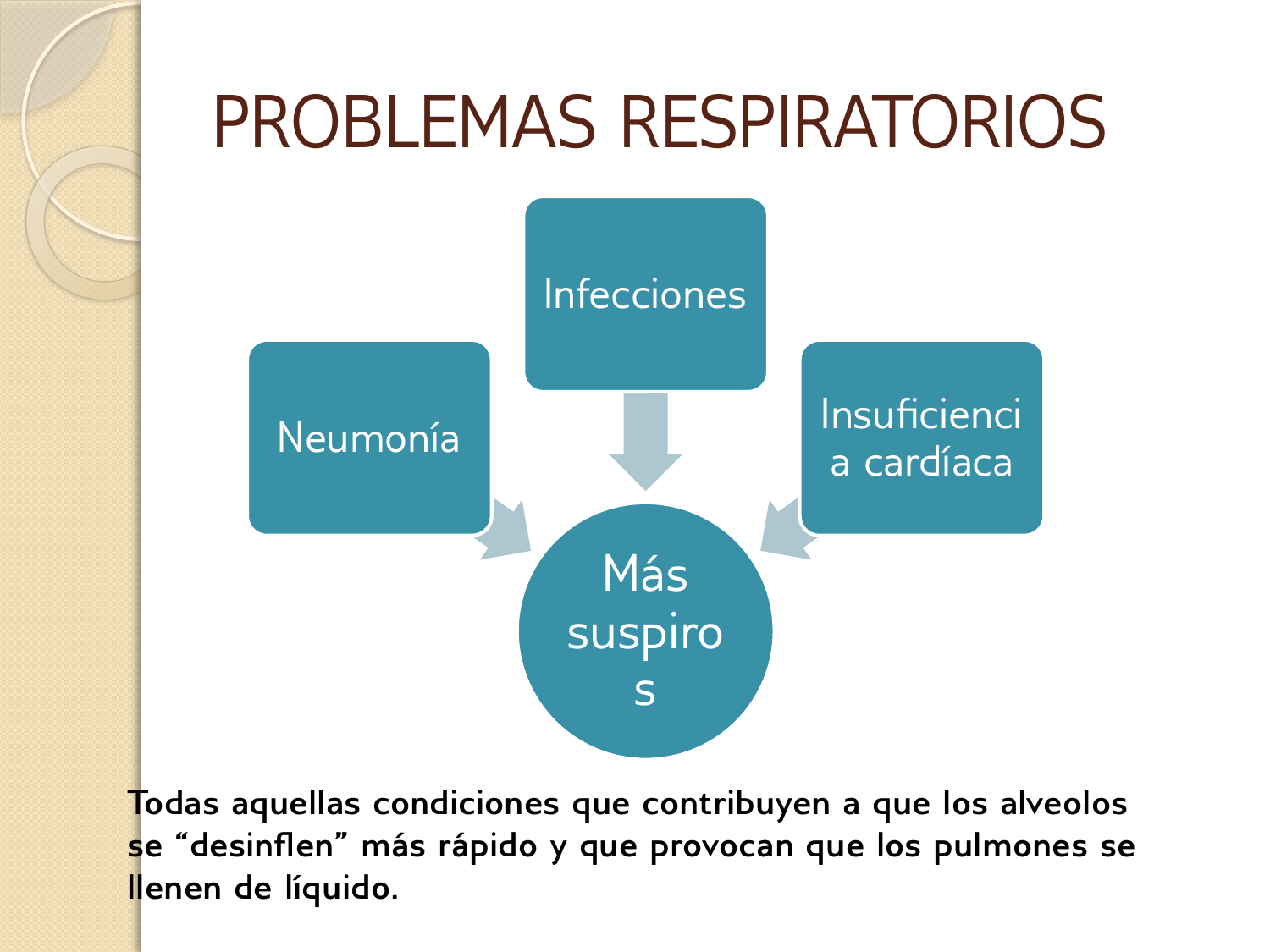

# PROBLEMAS RESPIRATORIOS
Más suspiros
Neumonía
Infecciones
Insuficiencia cardíaca
Todas aquellas condiciones que contribuyen a que los alveolos se “desinflen” más rápido y que provocan que los pulmones se llenen de líquido.